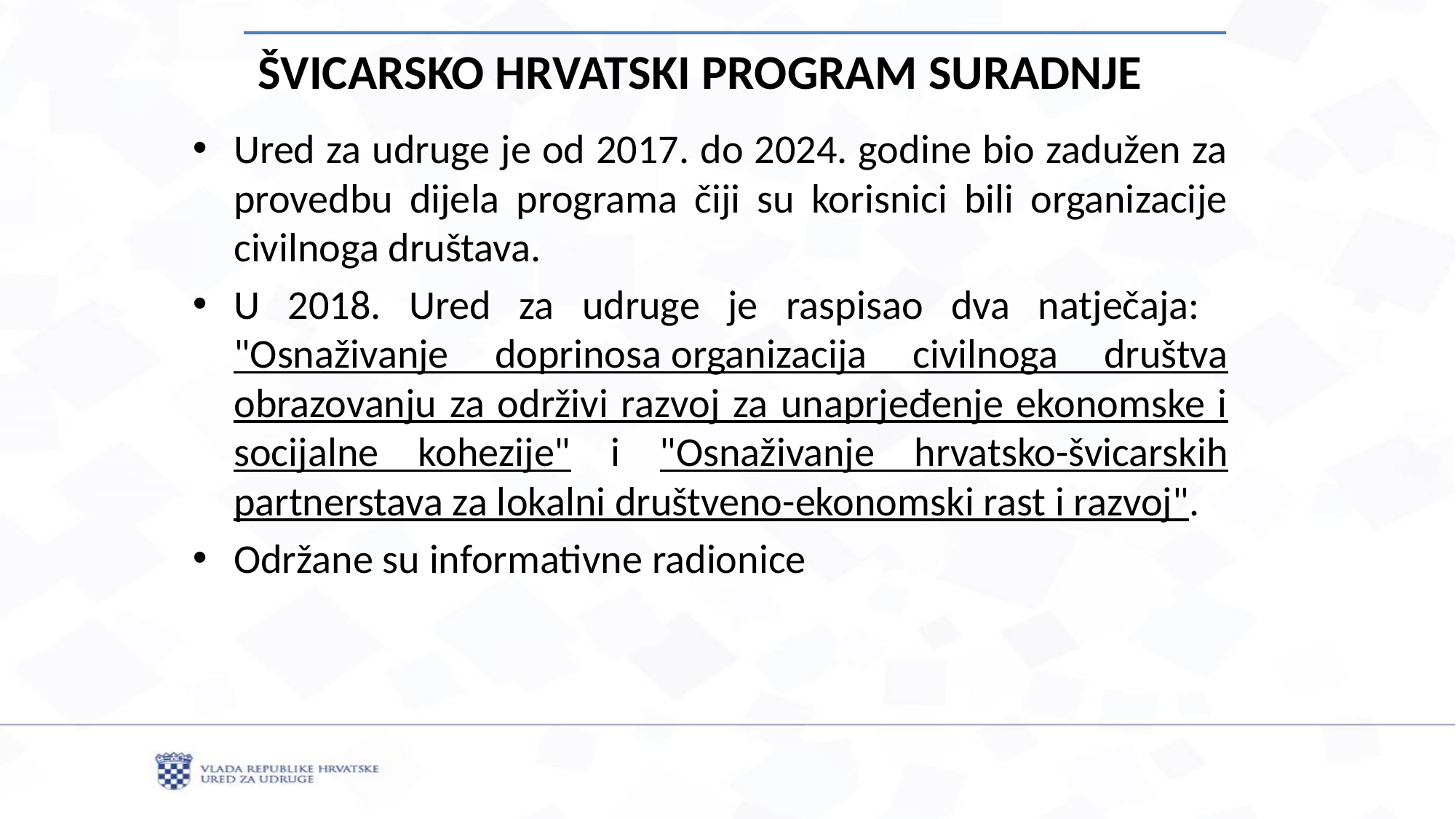

ŠVICARSKO HRVATSKI PROGRAM SURADNJE
Ured za udruge je od 2017. do 2024. godine bio zadužen za provedbu dijela programa čiji su korisnici bili organizacije civilnoga društava.
U 2018. Ured za udruge je raspisao dva natječaja:  "Osnaživanje doprinosa organizacija civilnoga društva obrazovanju za održivi razvoj za unaprjeđenje ekonomske i socijalne kohezije" i "Osnaživanje hrvatsko-švicarskih partnerstava za lokalni društveno-ekonomski rast i razvoj".
Održane su informativne radionice